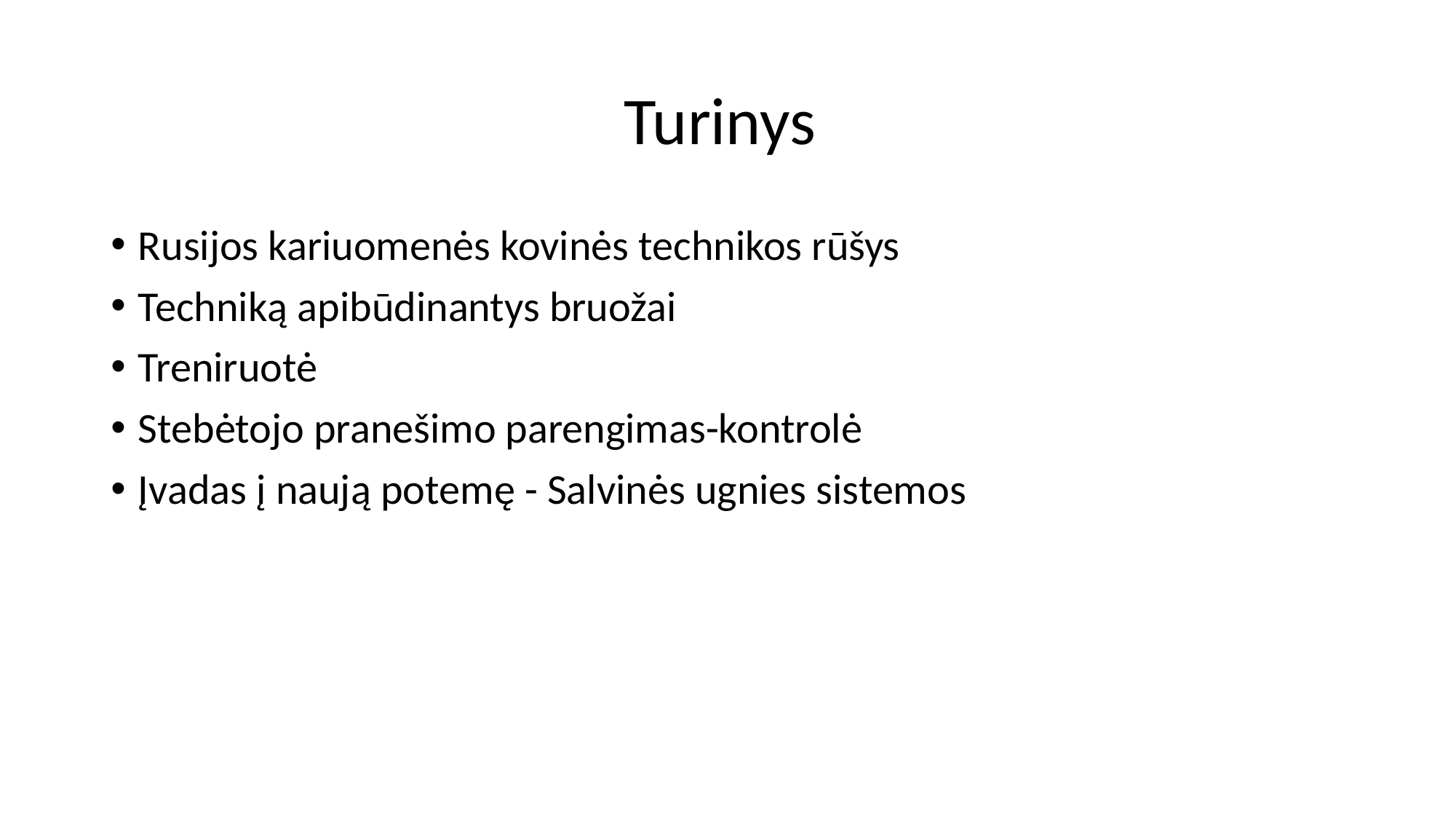

# Turinys
Rusijos kariuomenės kovinės technikos rūšys
Techniką apibūdinantys bruožai
Treniruotė
Stebėtojo pranešimo parengimas-kontrolė
Įvadas į naują potemę - Salvinės ugnies sistemos